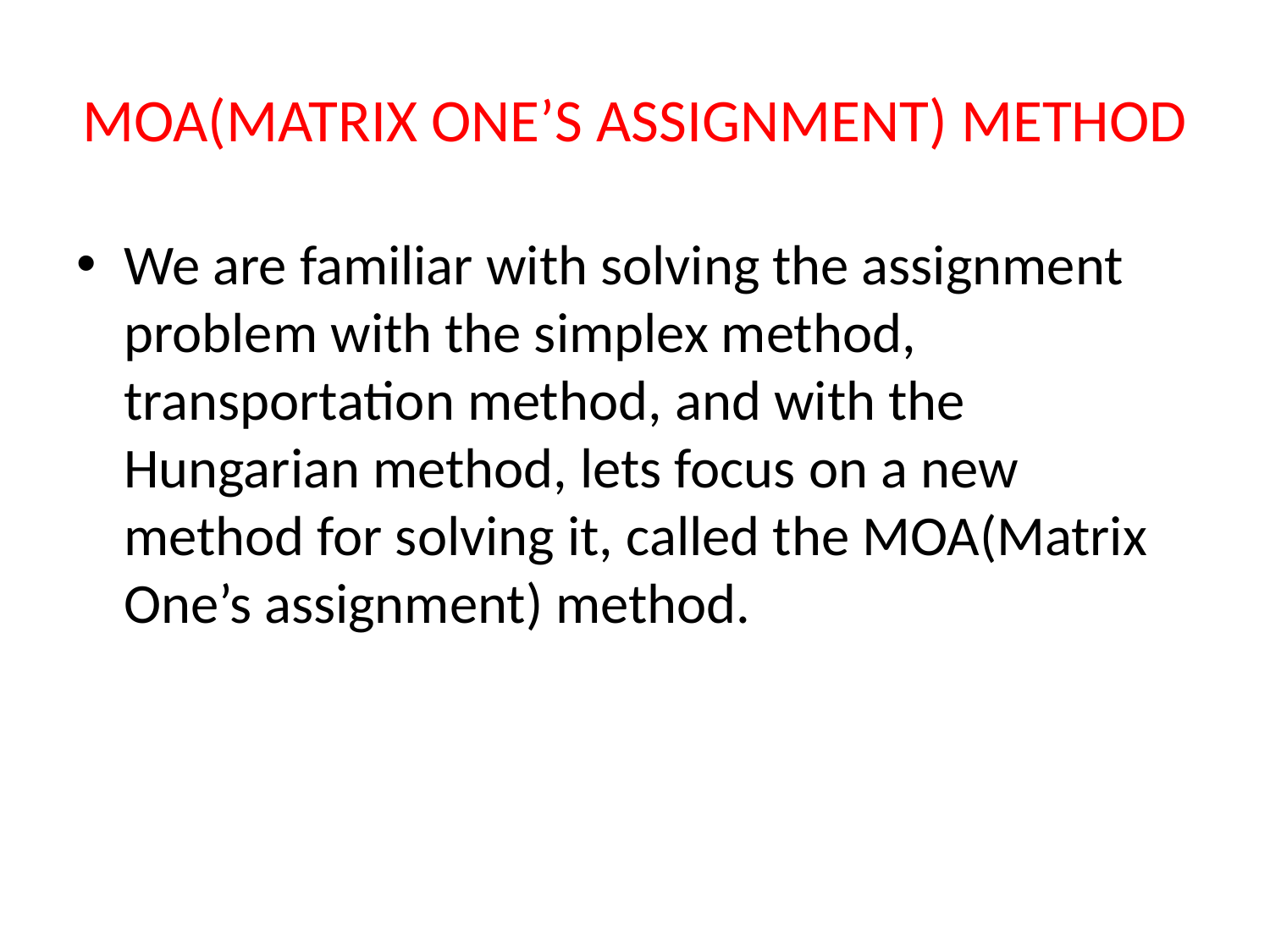

# MOA(MATRIX ONE’S ASSIGNMENT) METHOD
We are familiar with solving the assignment problem with the simplex method, transportation method, and with the Hungarian method, lets focus on a new method for solving it, called the MOA(Matrix One’s assignment) method.